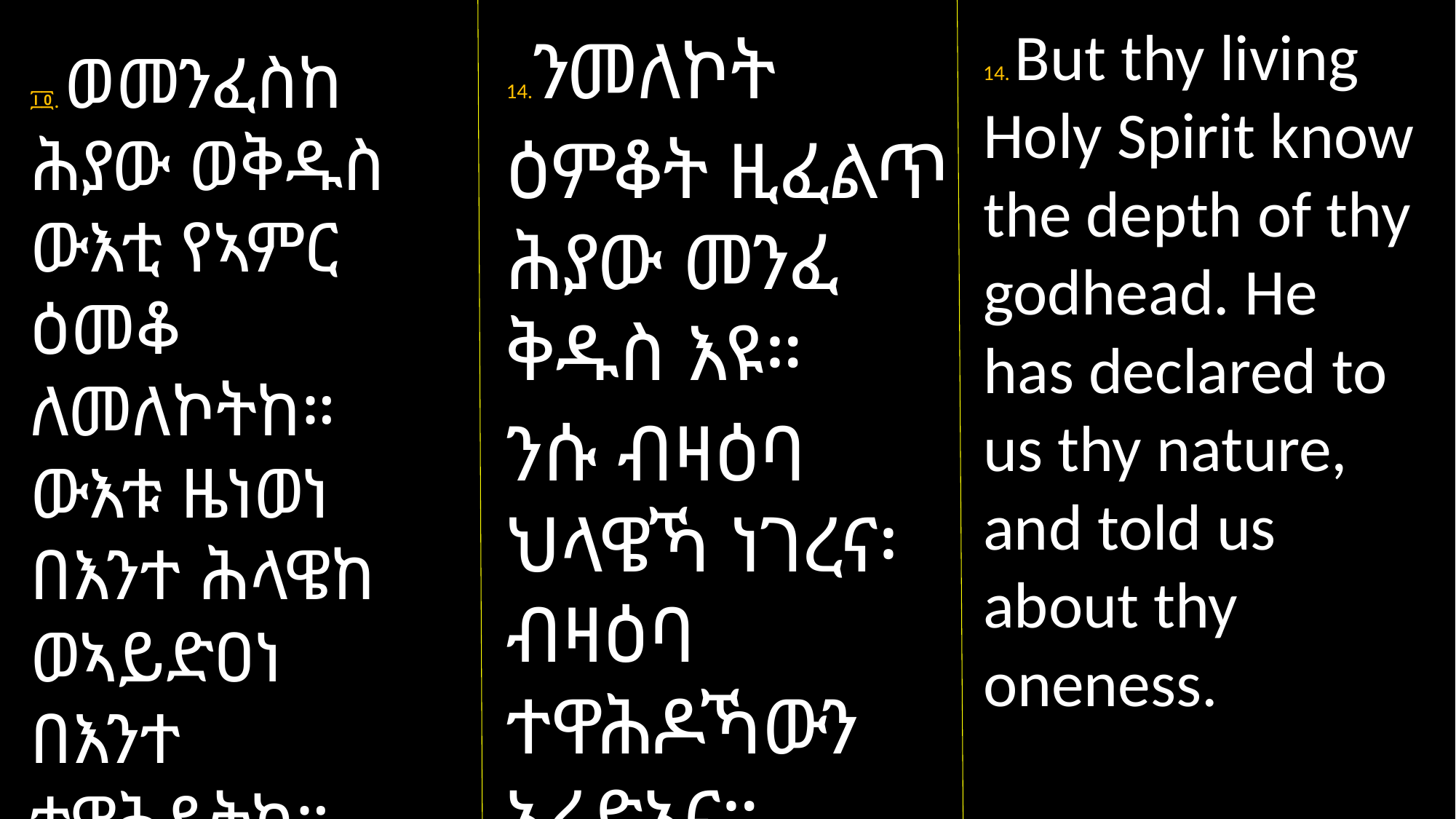

14. But thy living Holy Spirit know the depth of thy godhead. He has declared to us thy nature, and told us about thy oneness.
14.ንመለኮት
ዕምቆት ዚፈልጥ ሕያው መንፈ ቅዱስ እዩ።
ንሱ ብዛዕባ ህላዌኻ ነገረና፡ ብዛዕባ ተዋሕዶኻውን ኣረድኣና።
፲፬. ወመንፈስከ ሕያው ወቅዱስ ውእቲ የኣምር ዕመቆ ለመለኮትከ። ውእቱ ዜነወነ በእንተ ሕላዌከ ወኣይድዐነ በእንተ ተዋሕዶትከ።